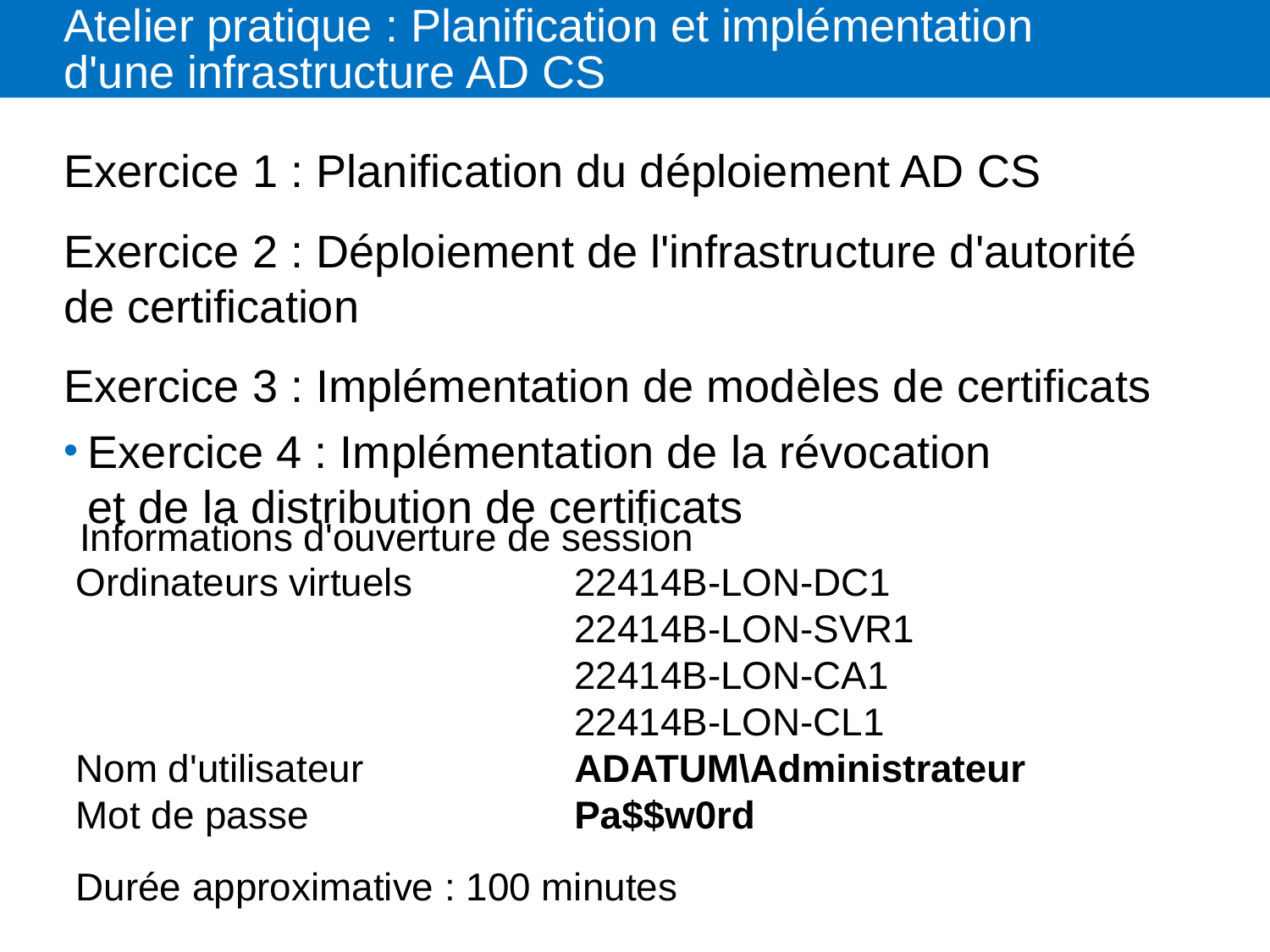

# Atelier pratique : Planification et implémentation d'une infrastructure AD CS
Exercice 1 : Planification du déploiement AD CS
Exercice 2 : Déploiement de l'infrastructure d'autorité de certification
Exercice 3 : Implémentation de modèles de certificats
Exercice 4 : Implémentation de la révocation et de la distribution de certificats
Informations d'ouverture de session
Ordinateurs virtuels 	22414B-LON-DC1
	22414B-LON-SVR1
	22414B-LON-CA1				22414B-LON-CL1
Nom d'utilisateur	ADATUM\Administrateur
Mot de passe	Pa$$w0rd
Durée approximative : 100 minutes